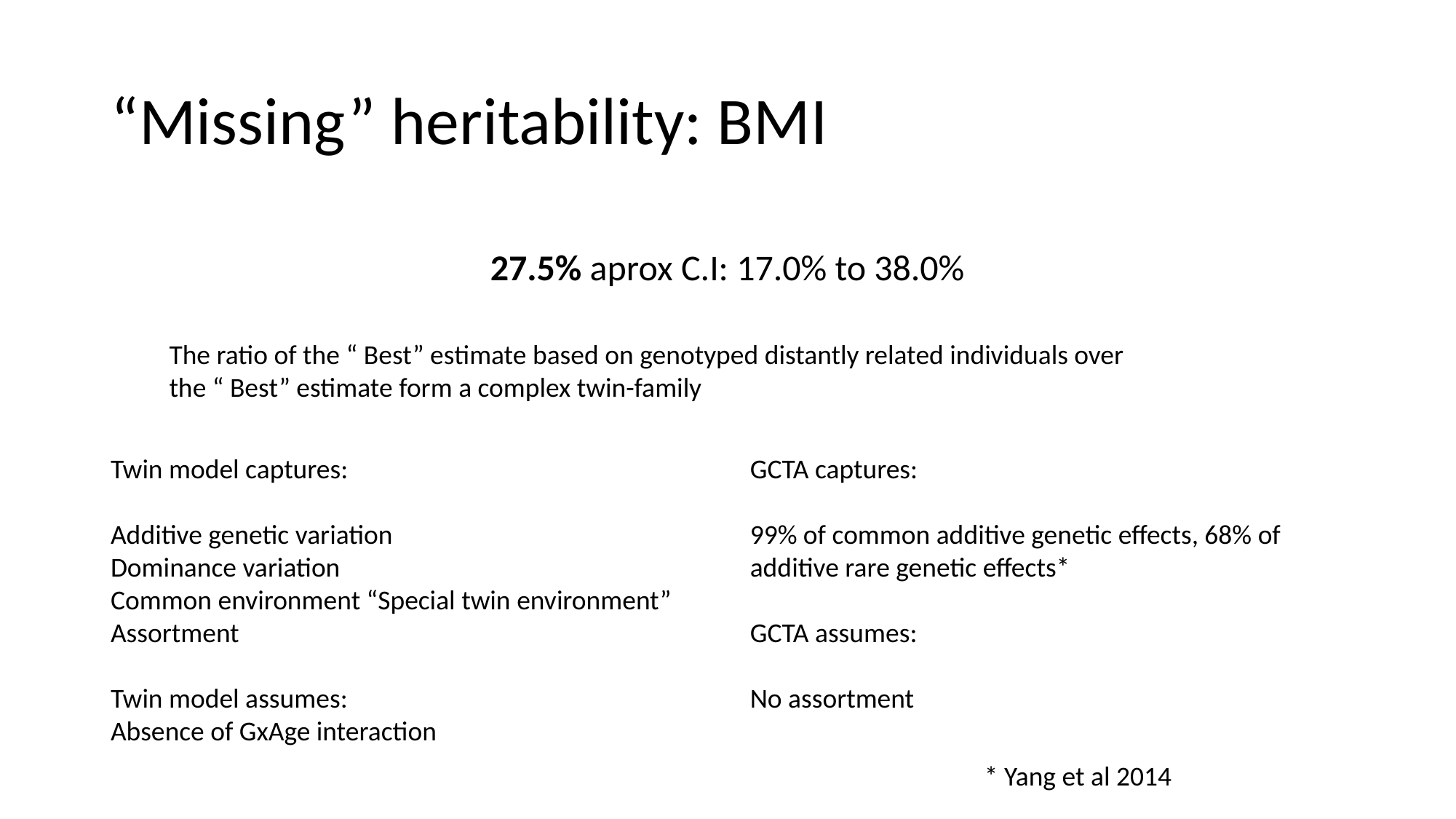

# “Missing” heritability: BMI
27.5% aprox C.I: 17.0% to 38.0%
The ratio of the “ Best” estimate based on genotyped distantly related individuals over
the “ Best” estimate form a complex twin-family
Twin model captures:

Additive genetic variation
Dominance variation
Common environment “Special twin environment”
Assortment

Twin model assumes:
Absence of GxAge interaction

GCTA captures:

99% of common additive genetic effects, 68% of additive rare genetic effects*

GCTA assumes:

No assortment

* Yang et al 2014